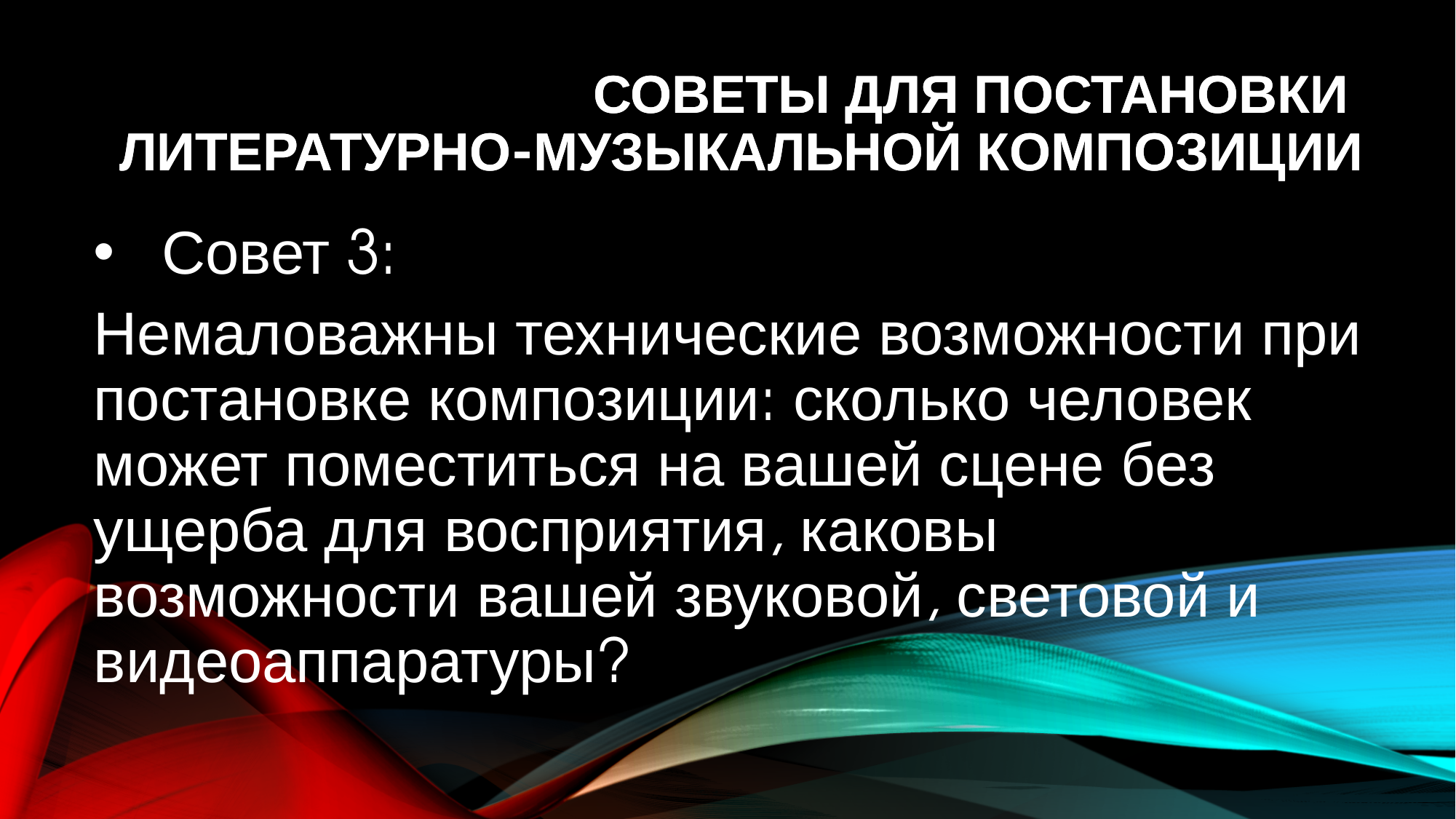

Советы для постановки
литературно-музыкальной композиции
# Советы для постановки литературно-музыкальной композиции
Совет 3:
Немаловажны технические возможности при постановке композиции: сколько человек может поместиться на вашей сцене без ущерба для восприятия, каковы возможности вашей звуковой, световой и видеоаппаратуры?